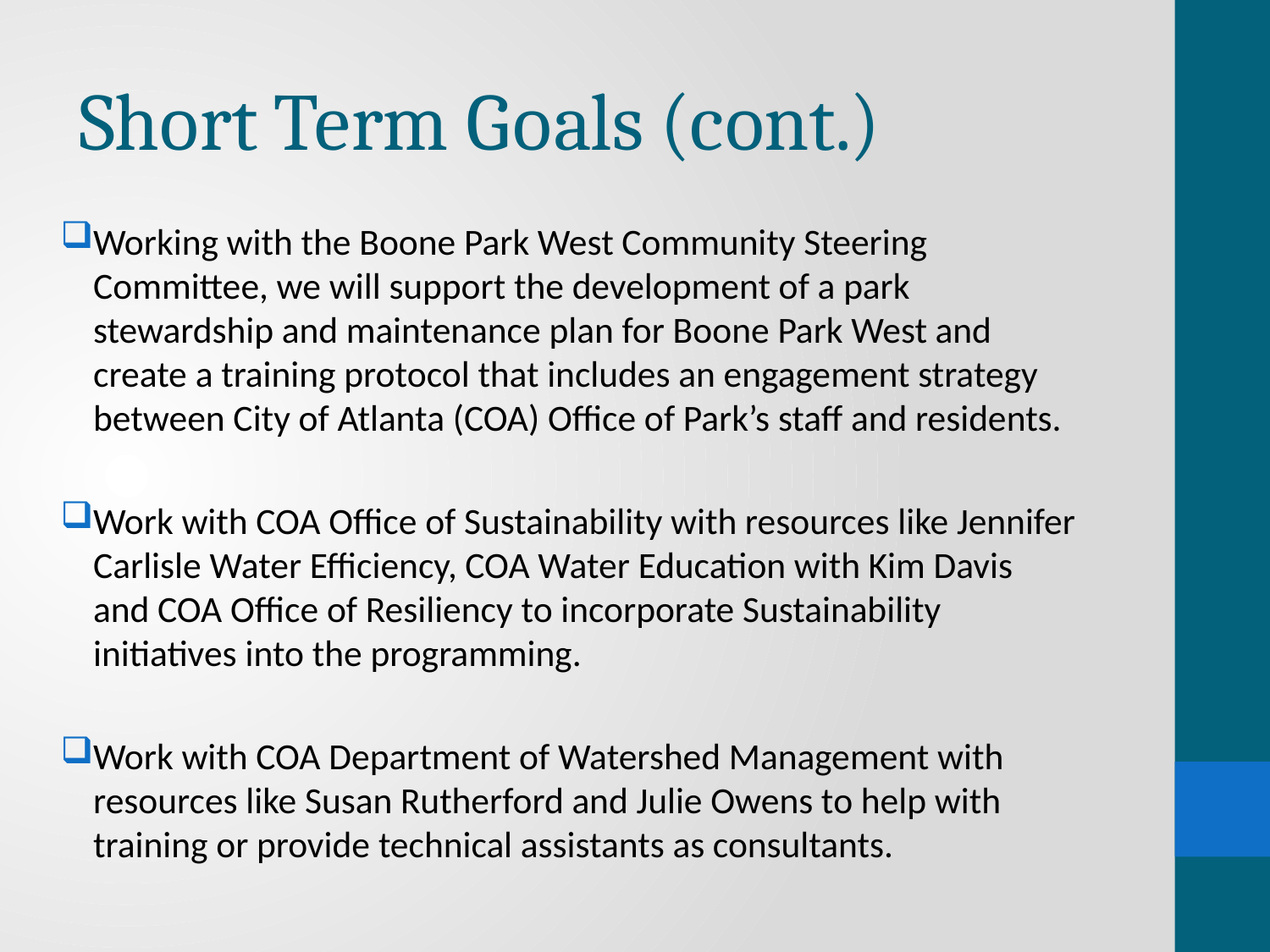

# Short Term Goals (cont.)
Working with the Boone Park West Community Steering Committee, we will support the development of a park stewardship and maintenance plan for Boone Park West and create a training protocol that includes an engagement strategy between City of Atlanta (COA) Office of Park’s staff and residents.

Work with COA Office of Sustainability with resources like Jennifer Carlisle Water Efficiency, COA Water Education with Kim Davis and COA Office of Resiliency to incorporate Sustainability initiatives into the programming.

Work with COA Department of Watershed Management with resources like Susan Rutherford and Julie Owens to help with training or provide technical assistants as consultants.